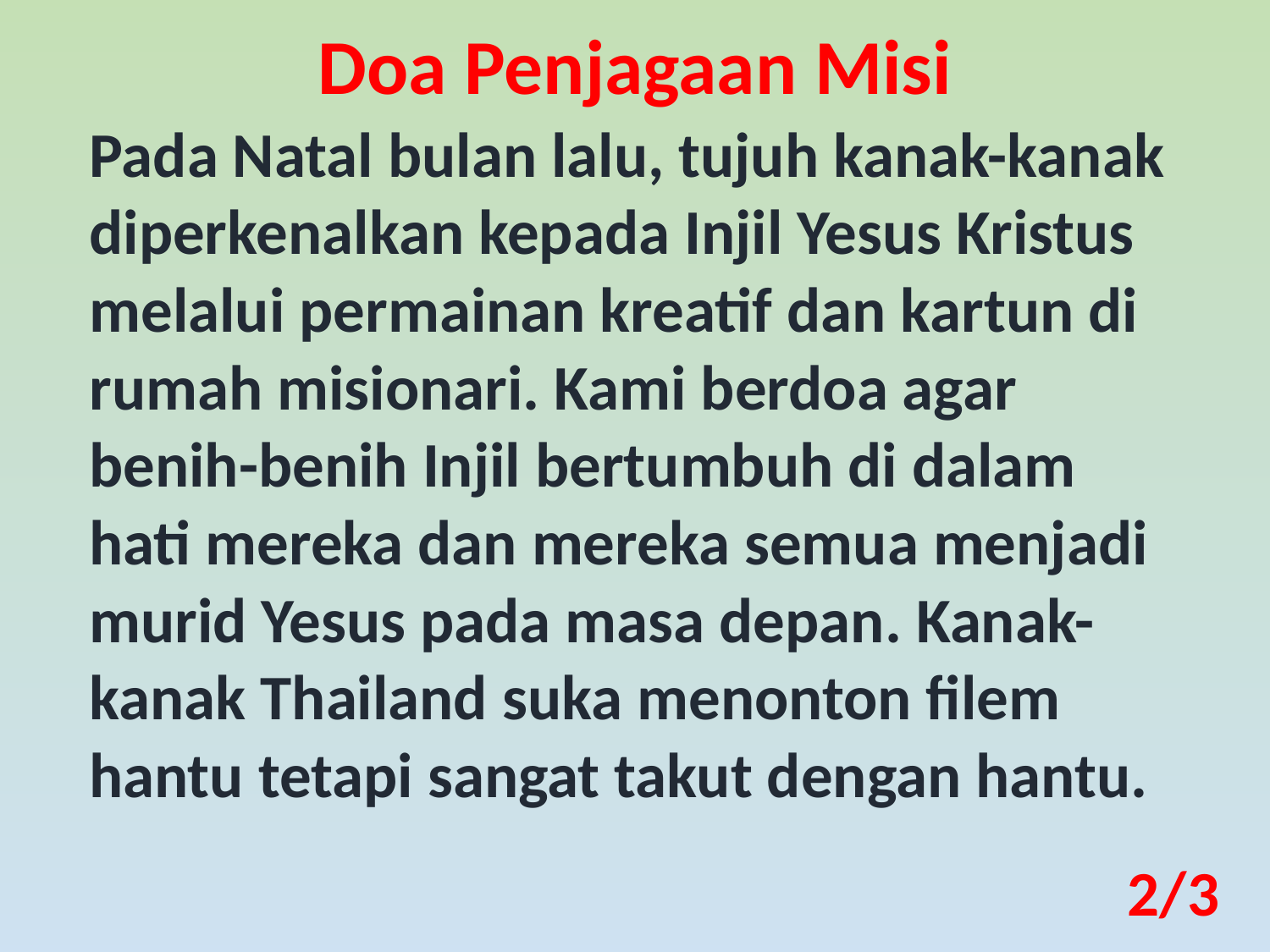

Doa Penjagaan Misi
Pada Natal bulan lalu, tujuh kanak-kanak diperkenalkan kepada Injil Yesus Kristus melalui permainan kreatif dan kartun di rumah misionari. Kami berdoa agar benih-benih Injil bertumbuh di dalam hati mereka dan mereka semua menjadi murid Yesus pada masa depan. Kanak-kanak Thailand suka menonton filem hantu tetapi sangat takut dengan hantu.
2/3